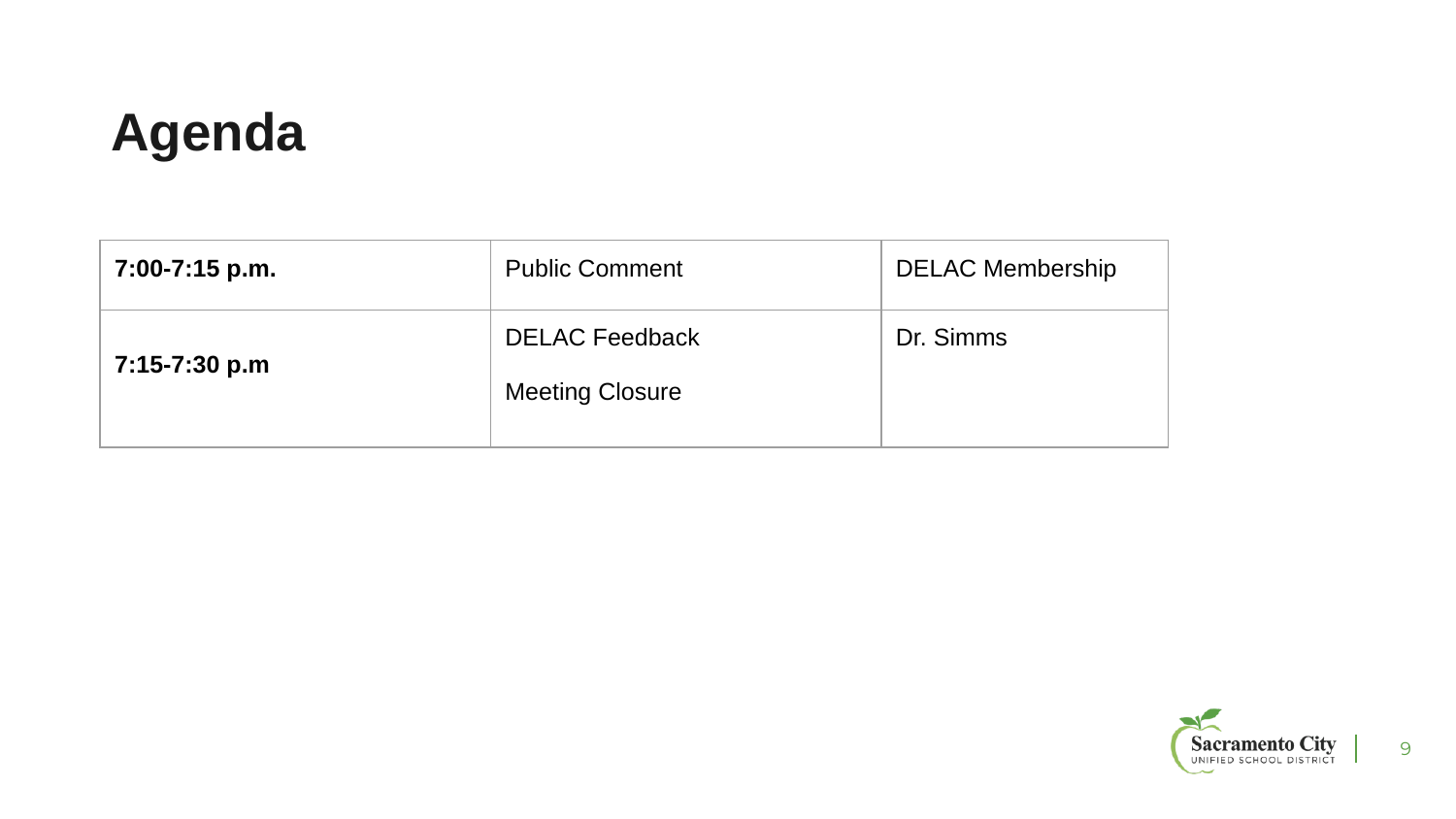

# Agenda
| 7:00-7:15 p.m. | Public Comment | DELAC Membership |
| --- | --- | --- |
| 7:15-7:30 p.m | DELAC Feedback Meeting Closure | Dr. Simms |